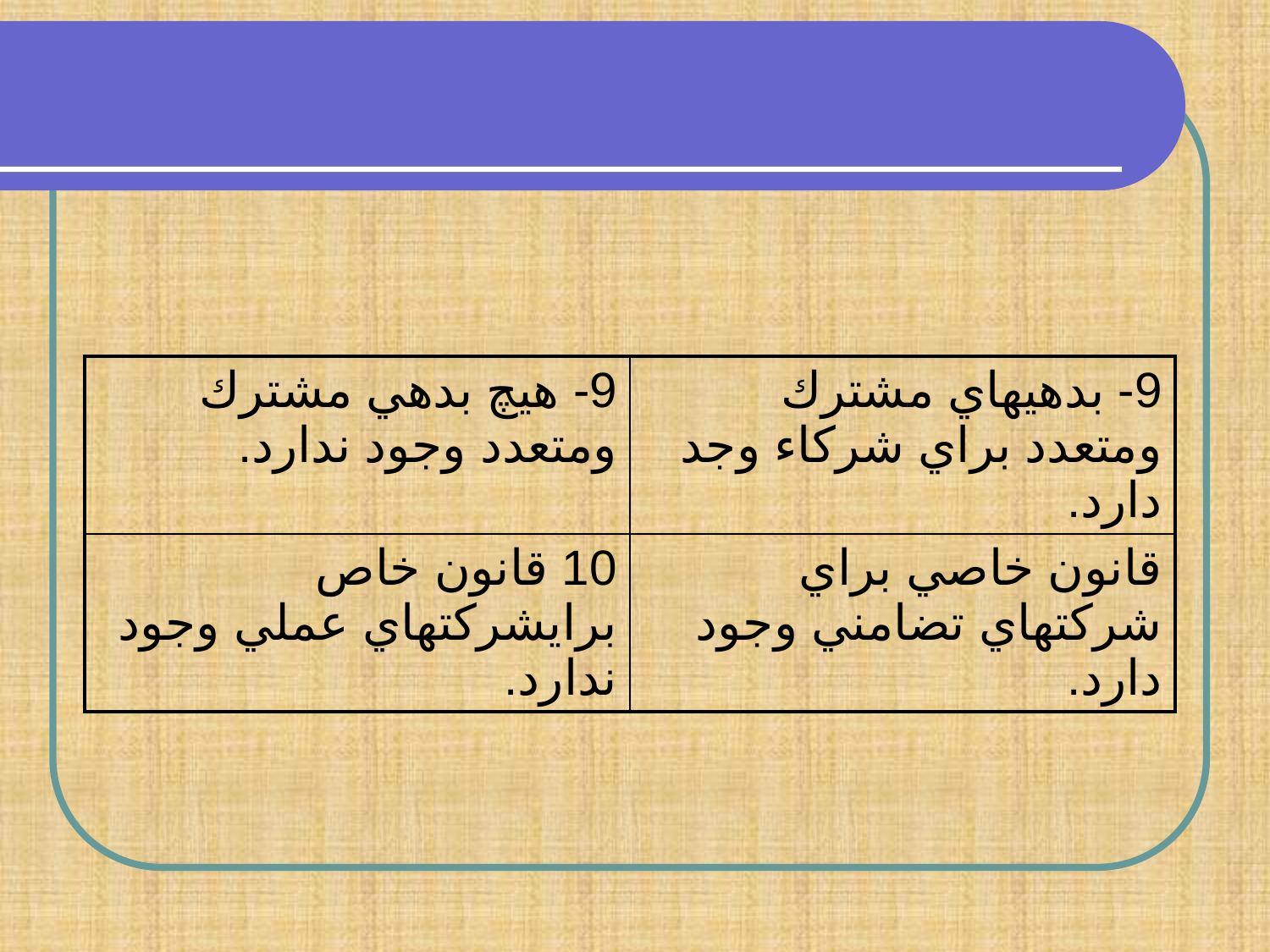

| 9- هيچ بدهي مشترك ومتعدد وجود ندارد. | 9- بدهيهاي مشترك ومتعدد براي شركاء وجد دارد. |
| --- | --- |
| 10 قانون خاص برايشركتهاي عملي وجود ندارد. | قانون خاصي براي شركتهاي تضامني وجود دارد. |